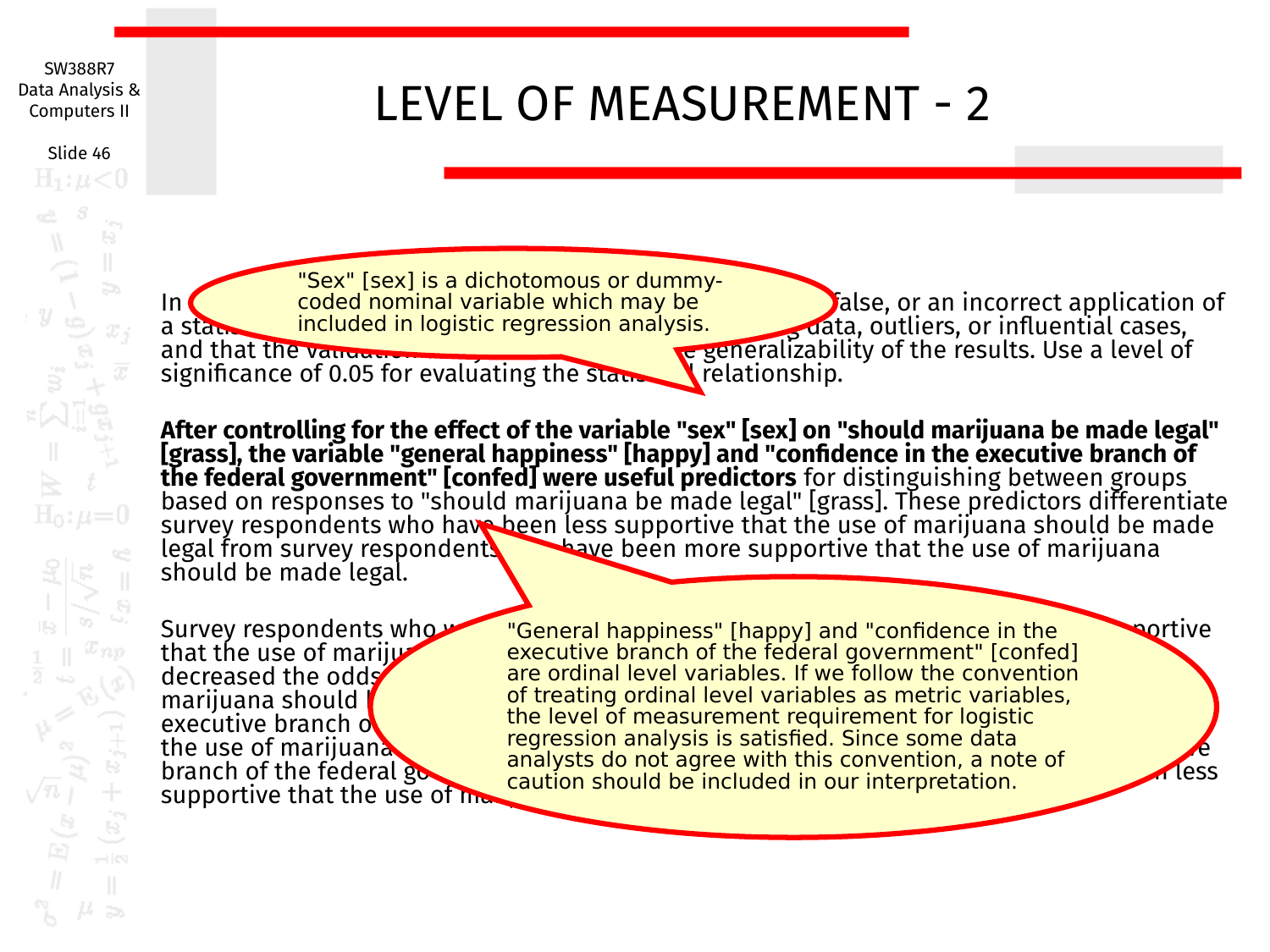

SW388R7
Data Analysis & Computers II

Slide 46
# LEVEL OF MEASUREMENT - 2
"Sex" [sex] is a dichotomous or dummy-coded nominal variable which may be included in logistic regression analysis.
In the dataset GSS2000.sav, is the following statement true, false, or an incorrect application of a statistic? Assume that there is no problem with missing data, outliers, or influential cases, and that the validation analysis will confirm the generalizability of the results. Use a level of significance of 0.05 for evaluating the statistical relationship.

After controlling for the effect of the variable "sex" [sex] on "should marijuana be made legal" [grass], the variable "general happiness" [happy] and "confidence in the executive branch of the federal government" [confed] were useful predictors for distinguishing between groups based on responses to "should marijuana be made legal" [grass]. These predictors differentiate survey respondents who have been less supportive that the use of marijuana should be made legal from survey respondents who have been more supportive that the use of marijuana should be made legal.

Survey respondents who were less happy overall were less likely to have been less supportive that the use of marijuana should be made legal. A one unit increase in general happiness decreased the odds that survey respondents have been less supportive that the use of marijuana should be made legal by 66.9%. Survey respondents who had less confidence in the executive branch of the federal government were less likely to have been less supportive that the use of marijuana should be made legal. A one unit increase in confidence in the executive branch of the federal government decreased the odds that survey respondents have been less supportive that the use of marijuana should be made legal by 42.8%.
"General happiness" [happy] and "confidence in the executive branch of the federal government" [confed] are ordinal level variables. If we follow the convention of treating ordinal level variables as metric variables, the level of measurement requirement for logistic regression analysis is satisfied. Since some data analysts do not agree with this convention, a note of caution should be included in our interpretation.